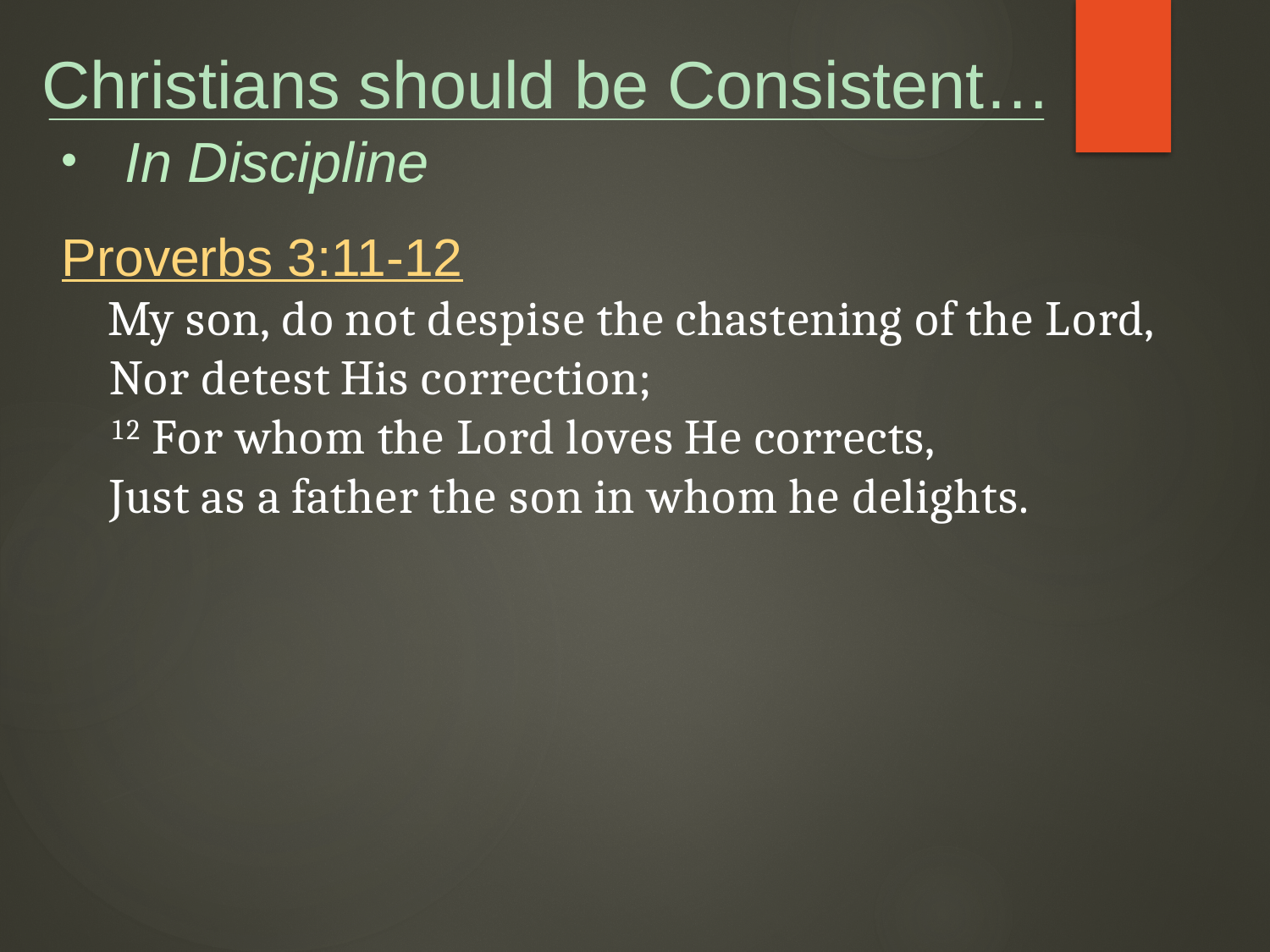

Christians should be Consistent…
In Discipline

Proverbs 3:11-12
My son, do not despise the chastening of the Lord,
Nor detest His correction;
12 For whom the Lord loves He corrects,
Just as a father the son in whom he delights.